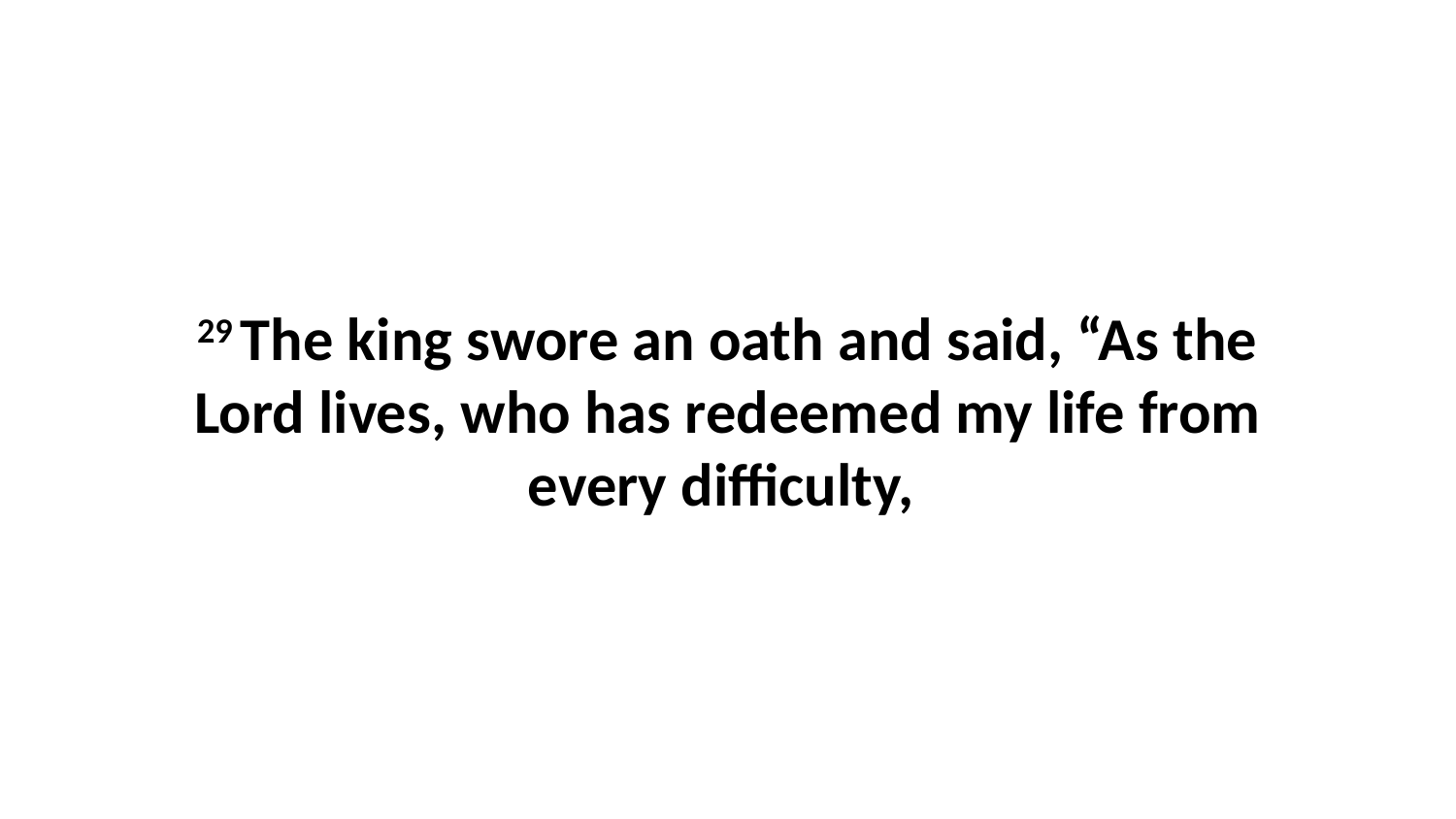

29 The king swore an oath and said, “As the Lord lives, who has redeemed my life from every difficulty,